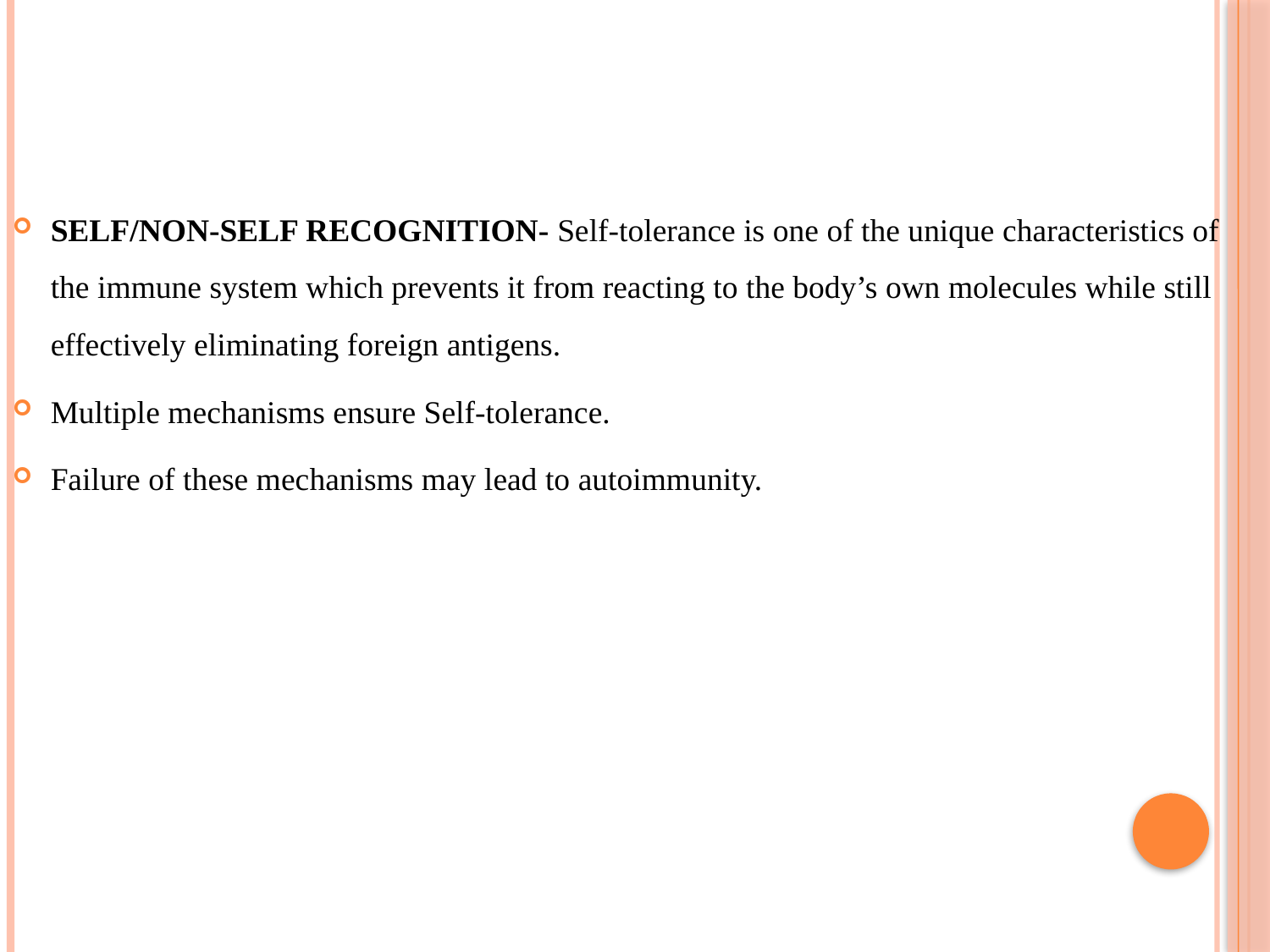

SELF/NON-SELF RECOGNITION- Self-tolerance is one of the unique characteristics of the immune system which prevents it from reacting to the body’s own molecules while still effectively eliminating foreign antigens.
Multiple mechanisms ensure Self-tolerance.
Failure of these mechanisms may lead to autoimmunity.